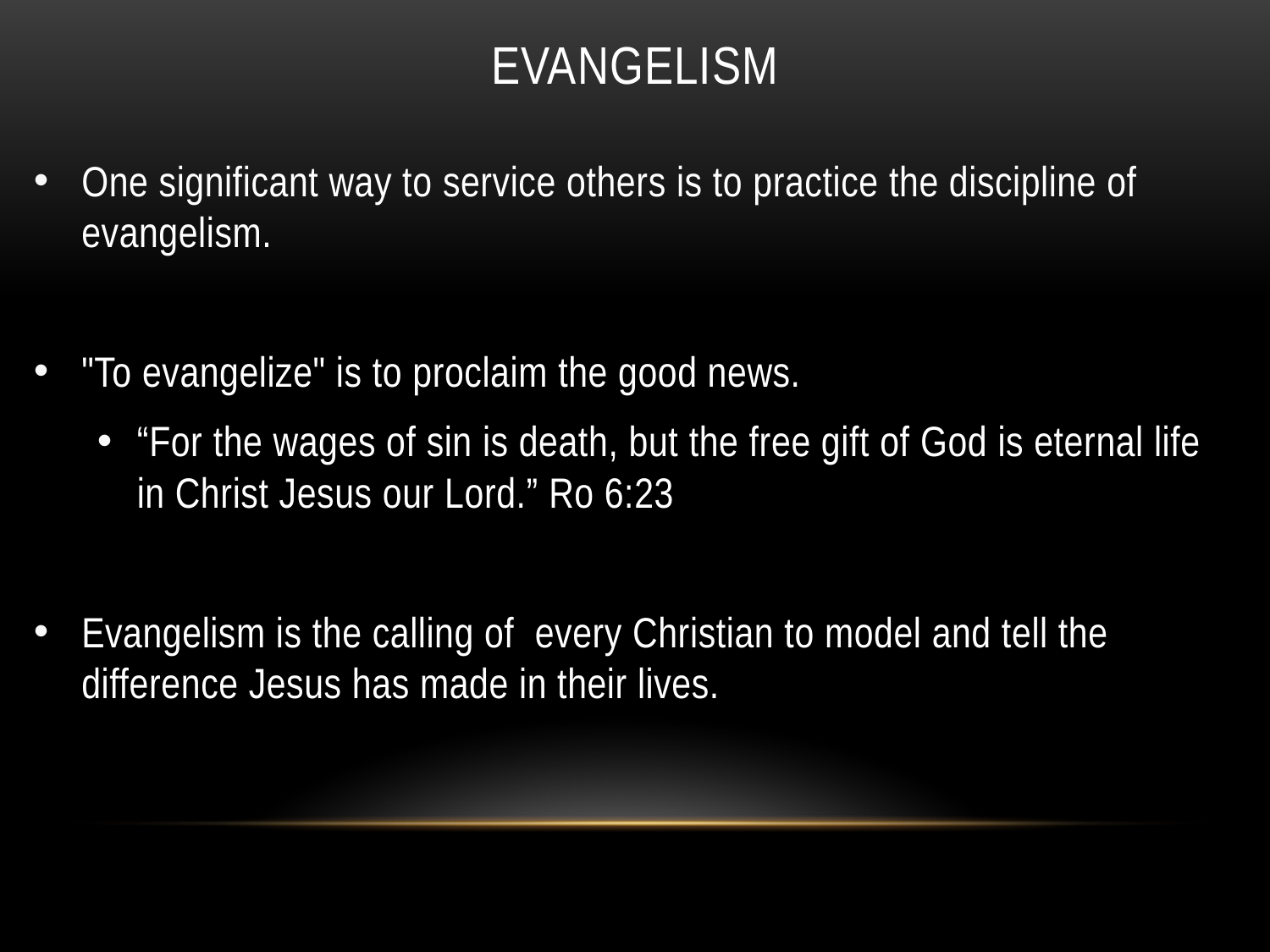

# Evangelism
One significant way to service others is to practice the discipline of evangelism.

"To evangelize" is to proclaim the good news.
“For the wages of sin is death, but the free gift of God is eternal life in Christ Jesus our Lord.” Ro 6:23

Evangelism is the calling of  every Christian to model and tell the difference Jesus has made in their lives.